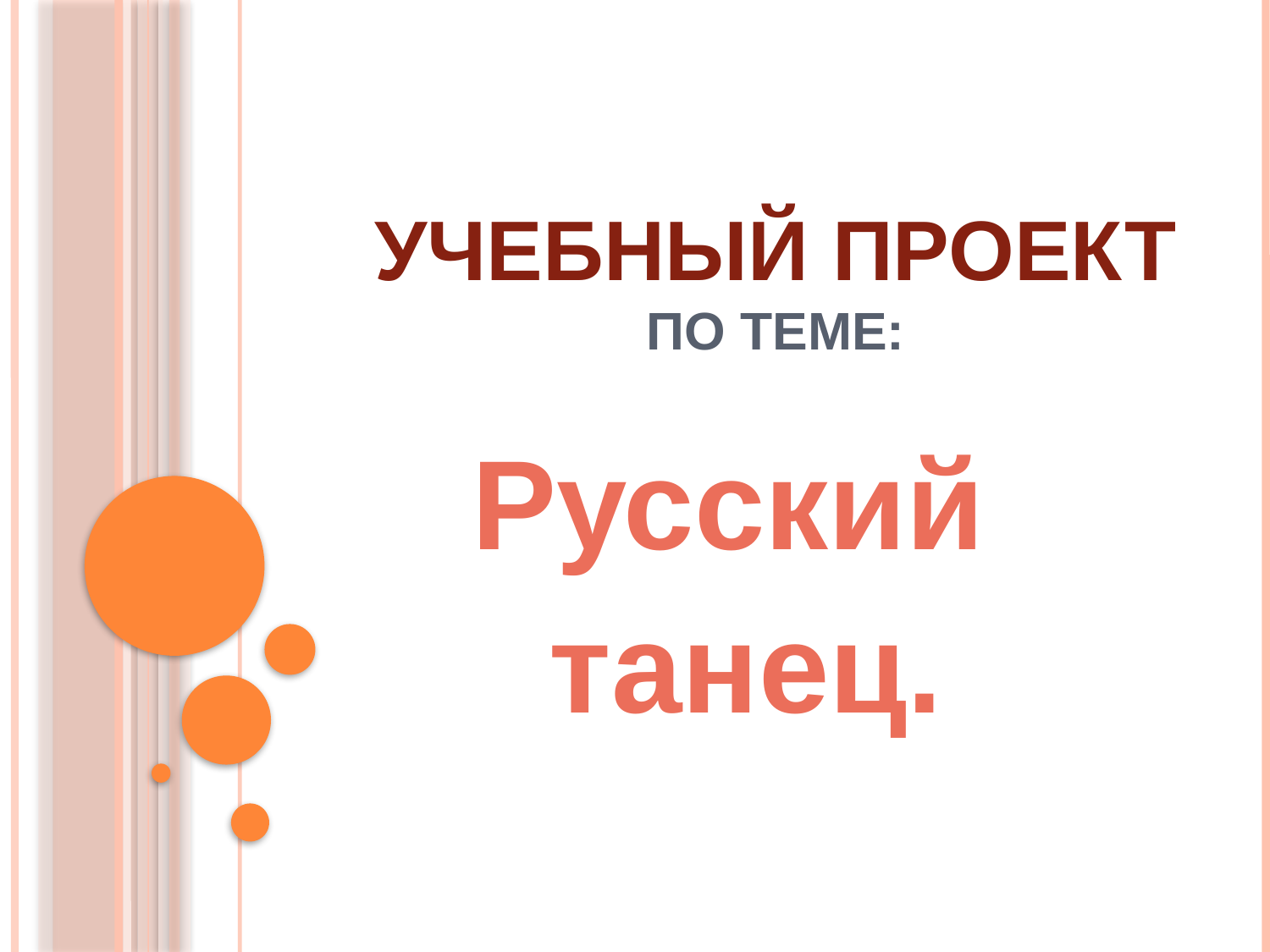

# Учебный проект по теме:
Русский
танец.